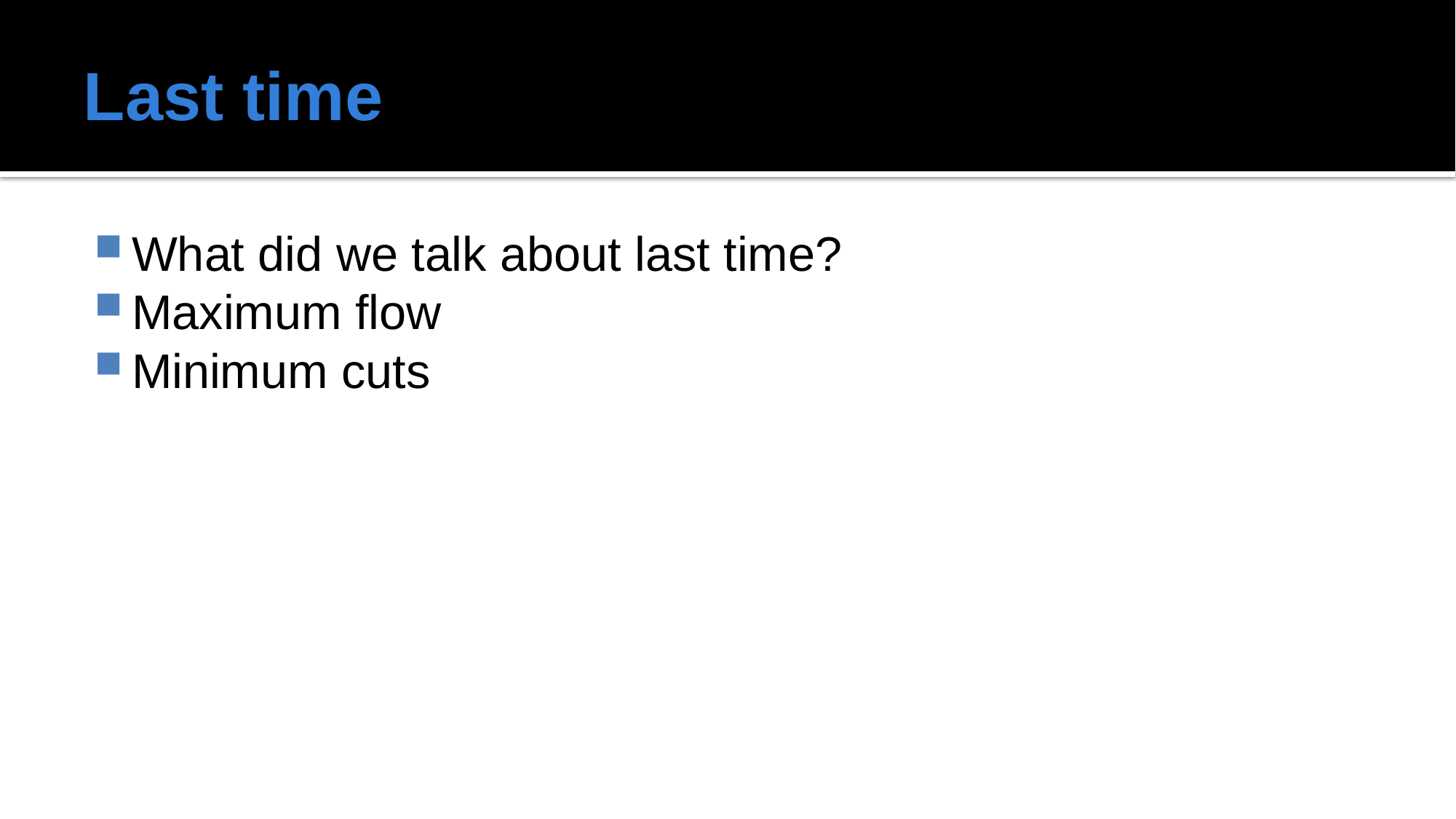

# Last time
What did we talk about last time?
Maximum flow
Minimum cuts